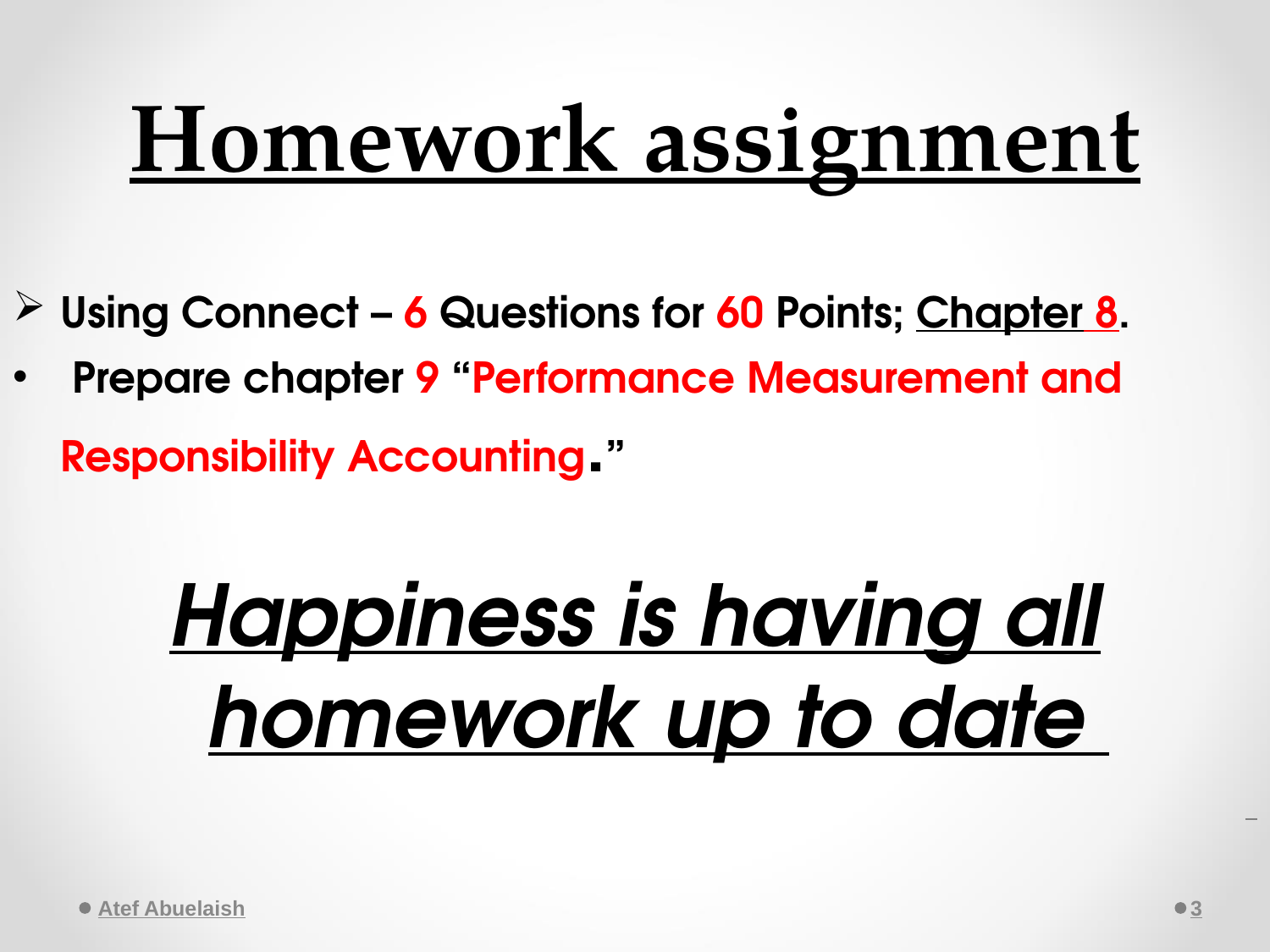

# Homework assignment
Using Connect – 6 Questions for 60 Points; Chapter 8.
 Prepare chapter 9 “Performance Measurement and Responsibility Accounting.”

Happiness is having all homework up to date

Atef Abuelaish
3